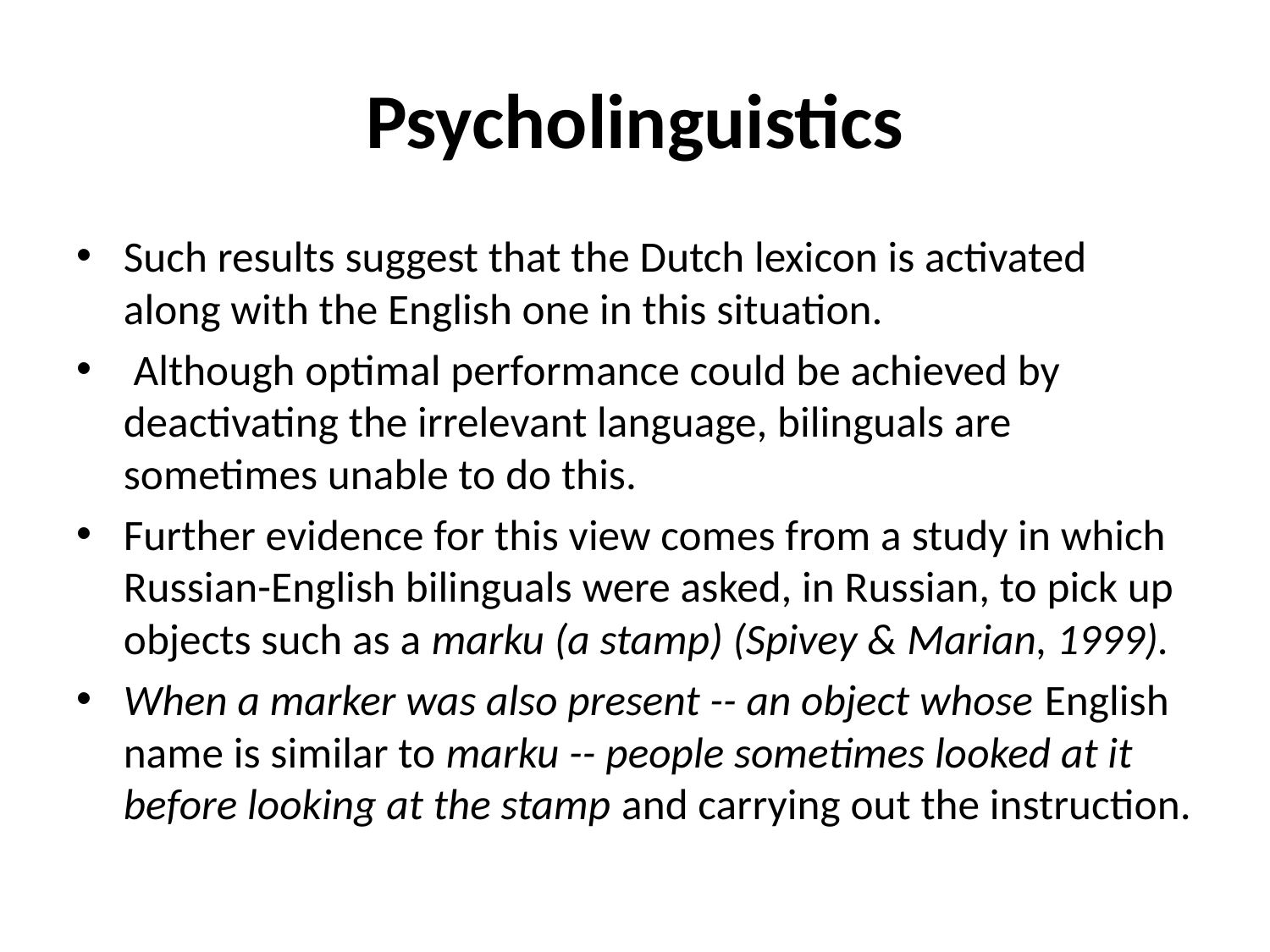

# Psycholinguistics
Such results suggest that the Dutch lexicon is activated along with the English one in this situation.
 Although optimal performance could be achieved by deactivating the irrelevant language, bilinguals are sometimes unable to do this.
Further evidence for this view comes from a study in which Russian-English bilinguals were asked, in Russian, to pick up objects such as a marku (a stamp) (Spivey & Marian, 1999).
When a marker was also present -- an object whose English name is similar to marku -- people sometimes looked at it before looking at the stamp and carrying out the instruction.